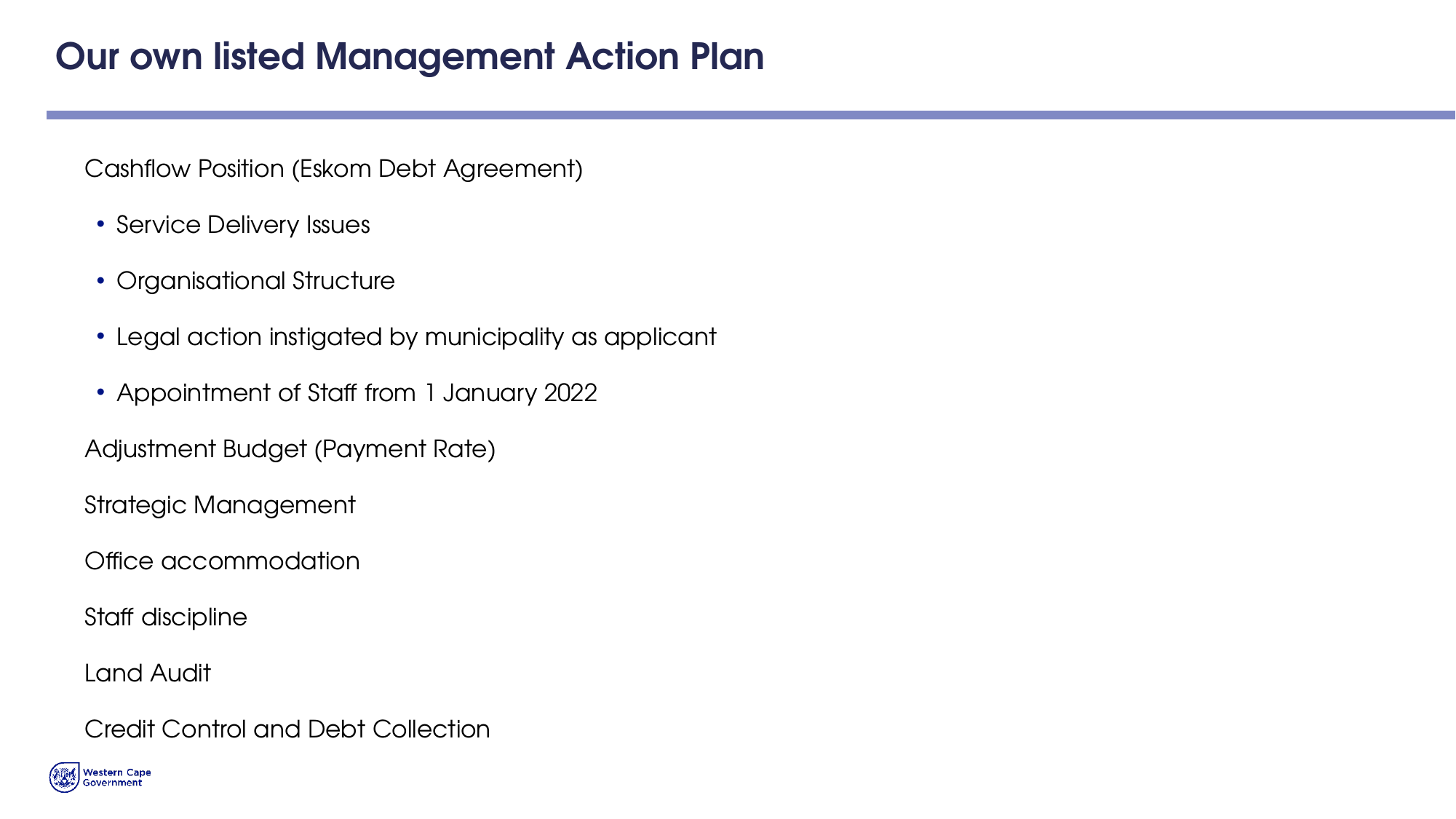

# Our own listed Management Action Plan
Cashflow Position (Eskom Debt Agreement)
Service Delivery Issues
Organisational Structure
Legal action instigated by municipality as applicant
Appointment of Staff from 1 January 2022
Adjustment Budget (Payment Rate)
Strategic Management
Office accommodation
Staff discipline
Land Audit
Credit Control and Debt Collection